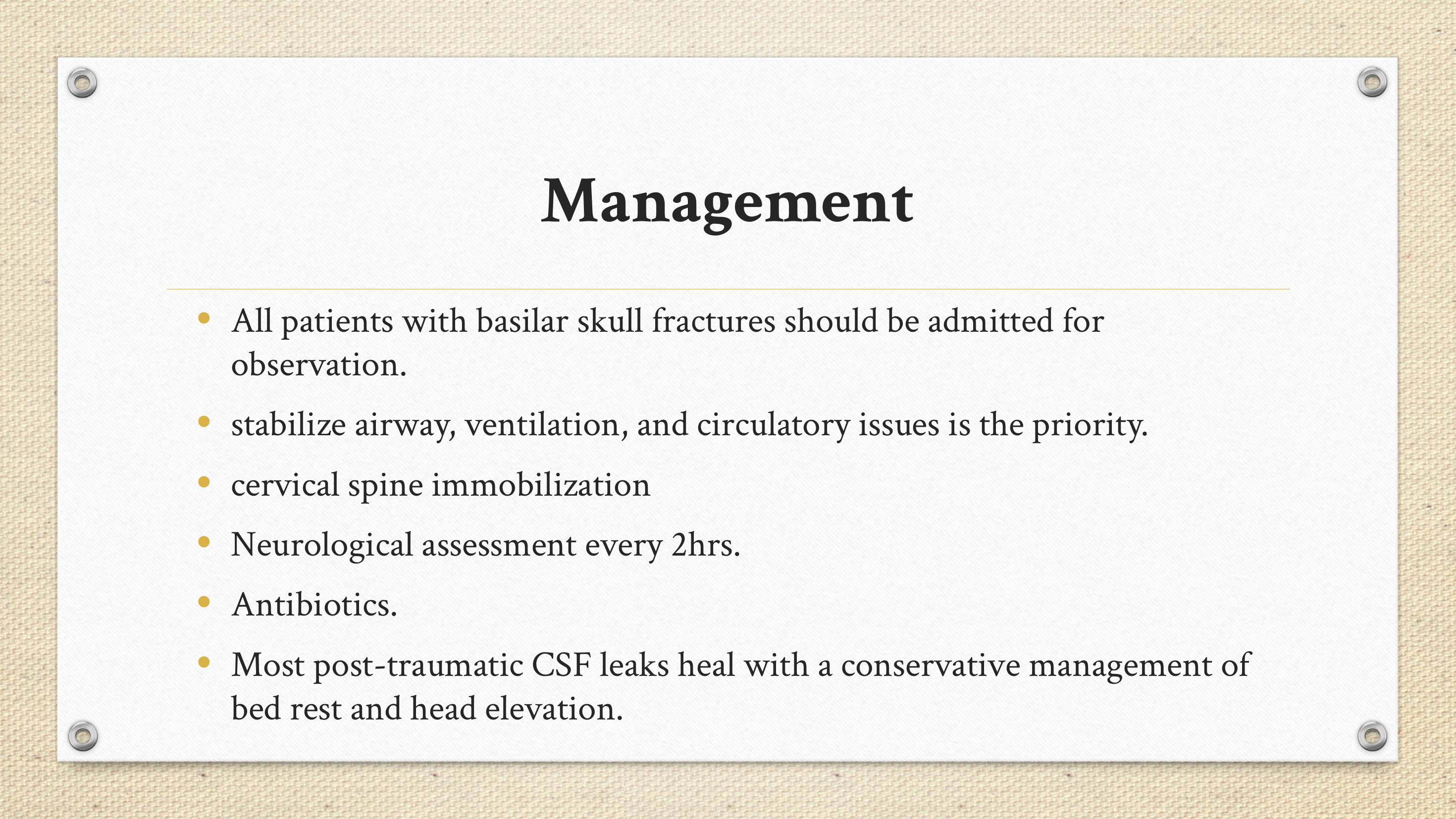

# Management
All patients with basilar skull fractures should be admitted for observation.
stabilize airway, ventilation, and circulatory issues is the priority.
cervical spine immobilization
Neurological assessment every 2hrs.
Antibiotics.
Most post-traumatic CSF leaks heal with a conservative management of bed rest and head elevation.